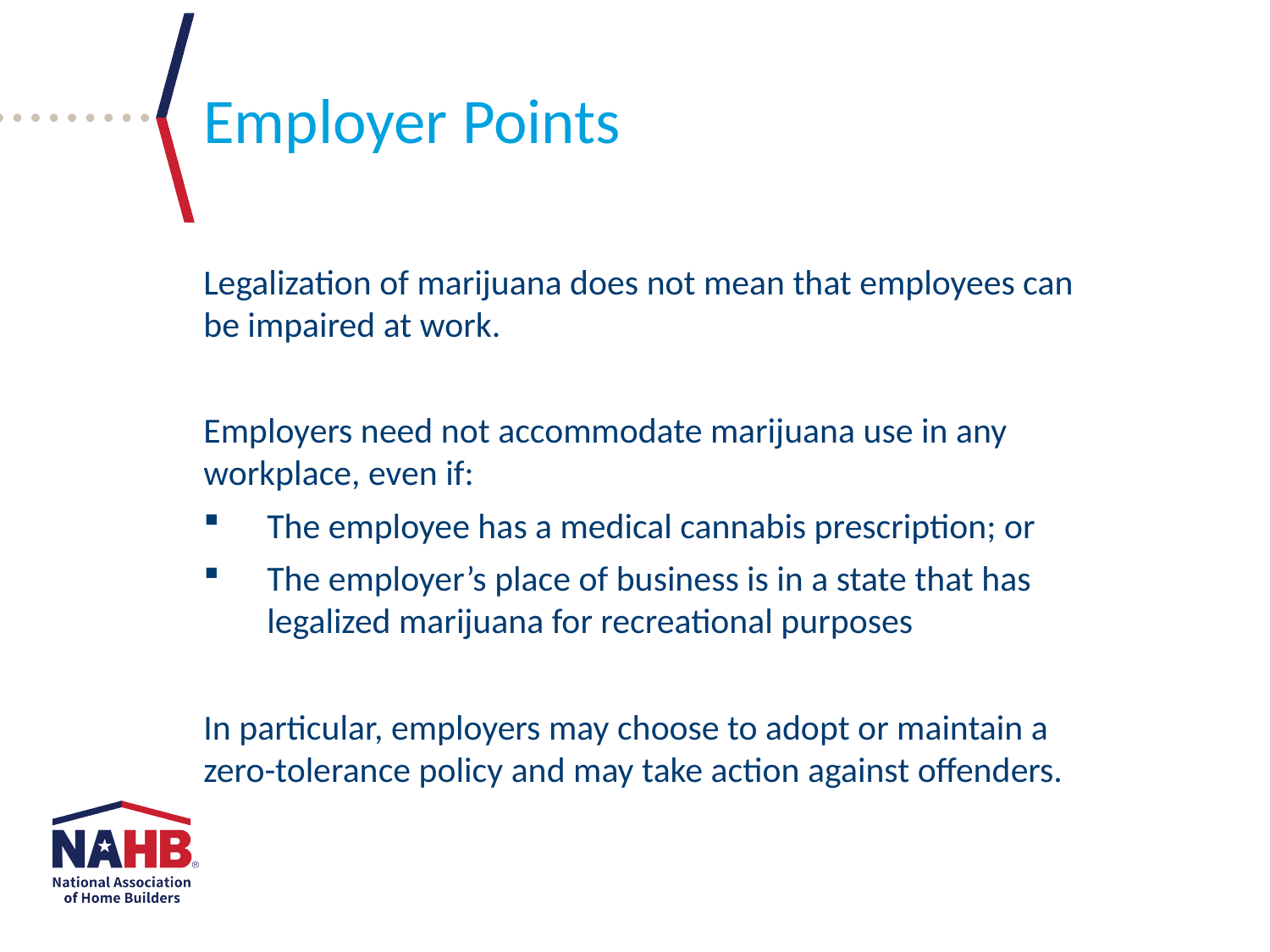

Employer Points
Legalization of marijuana does not mean that employees can be impaired at work.

Employers need not accommodate marijuana use in any workplace, even if:
The employee has a medical cannabis prescription; or
The employer’s place of business is in a state that has legalized marijuana for recreational purposes

In particular, employers may choose to adopt or maintain a zero-tolerance policy and may take action against offenders.